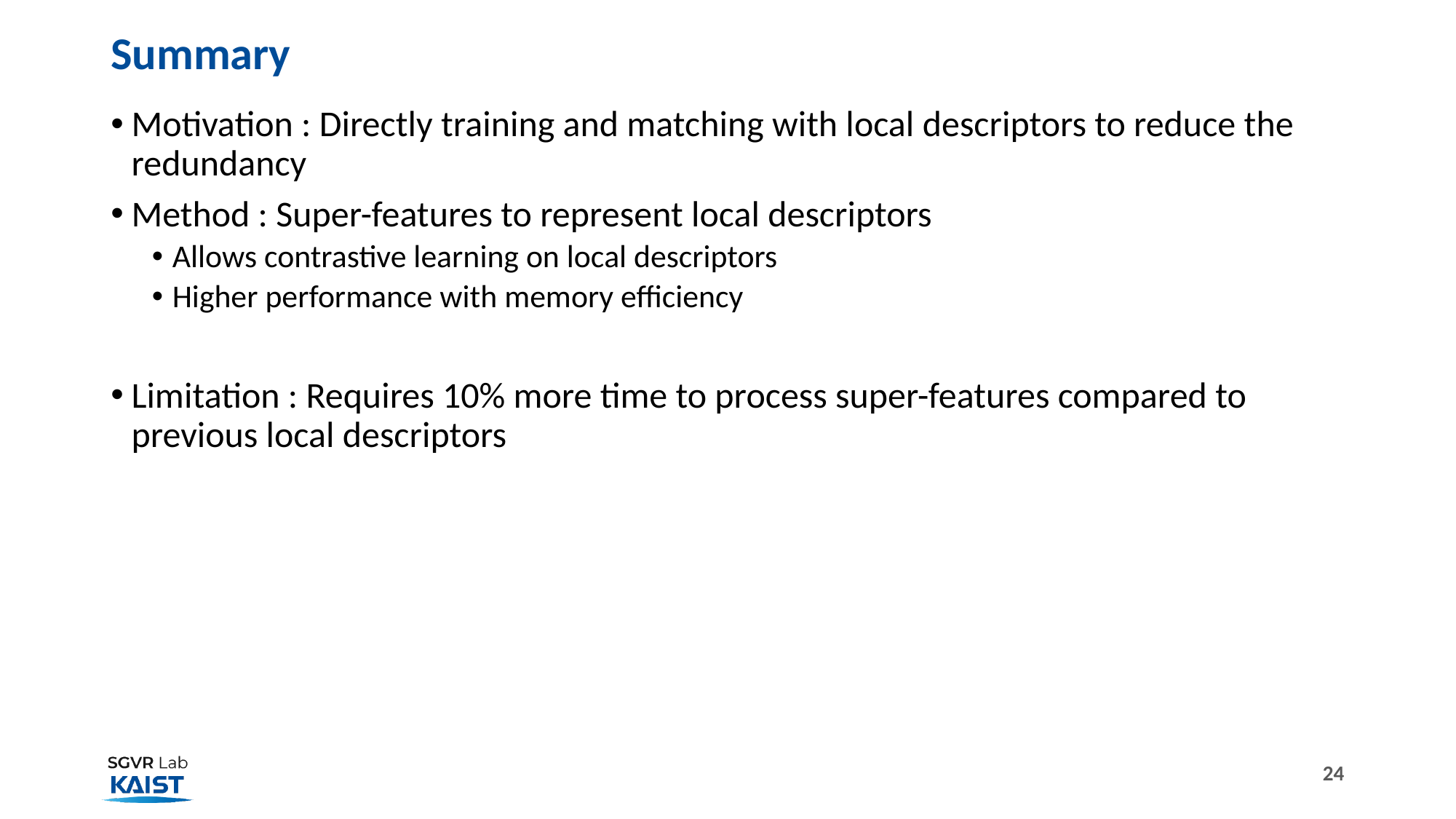

# Summary
Motivation : Directly training and matching with local descriptors to reduce the redundancy
Method : Super-features to represent local descriptors
Allows contrastive learning on local descriptors
Higher performance with memory efficiency

Limitation : Requires 10% more time to process super-features compared to previous local descriptors

24